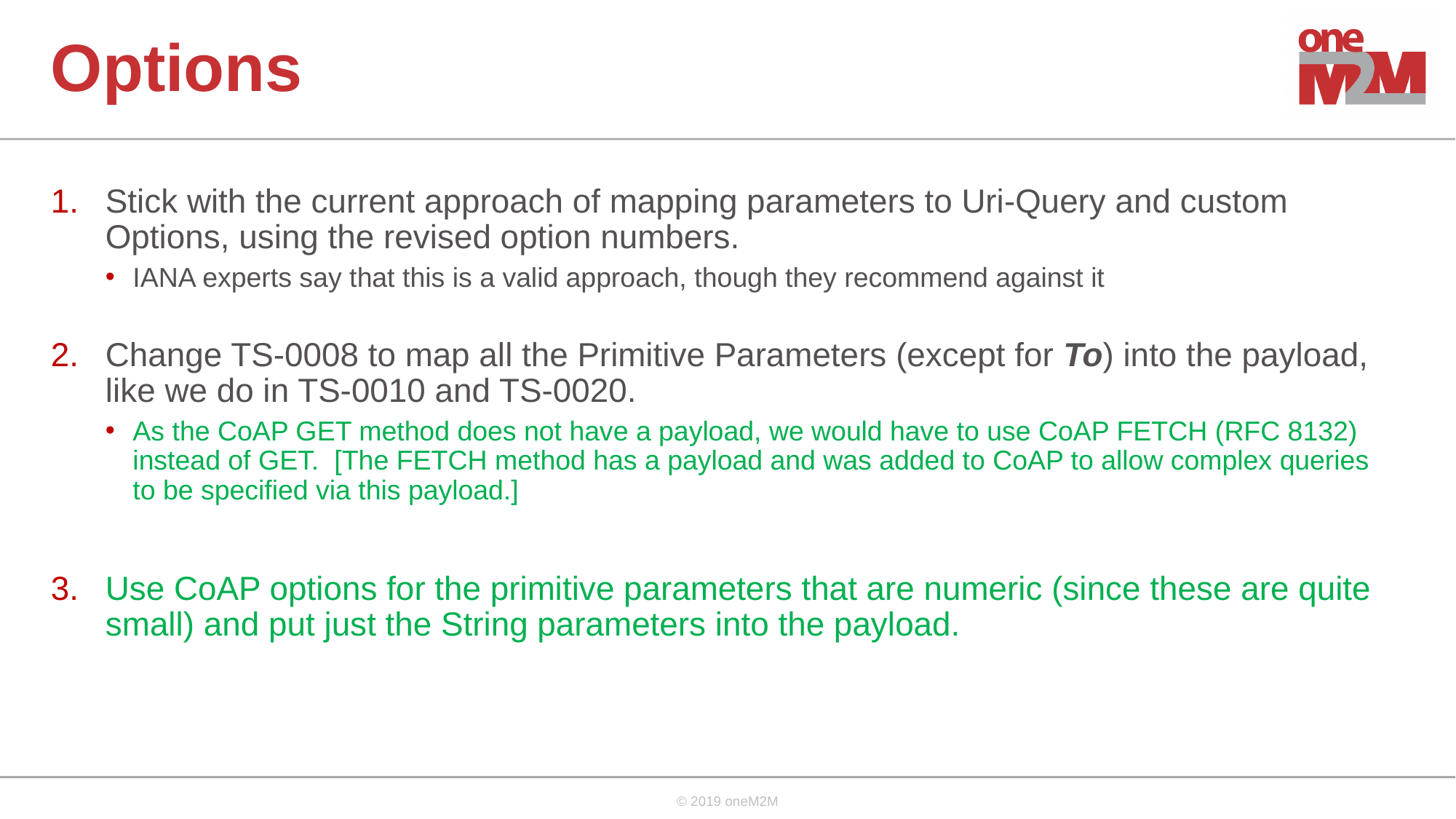

# Options
Stick with the current approach of mapping parameters to Uri-Query and custom Options, using the revised option numbers.
IANA experts say that this is a valid approach, though they recommend against it
Change TS-0008 to map all the Primitive Parameters (except for To) into the payload, like we do in TS-0010 and TS-0020.
As the CoAP GET method does not have a payload, we would have to use CoAP FETCH (RFC 8132) instead of GET.  [The FETCH method has a payload and was added to CoAP to allow complex queries to be specified via this payload.]

Use CoAP options for the primitive parameters that are numeric (since these are quite small) and put just the String parameters into the payload.